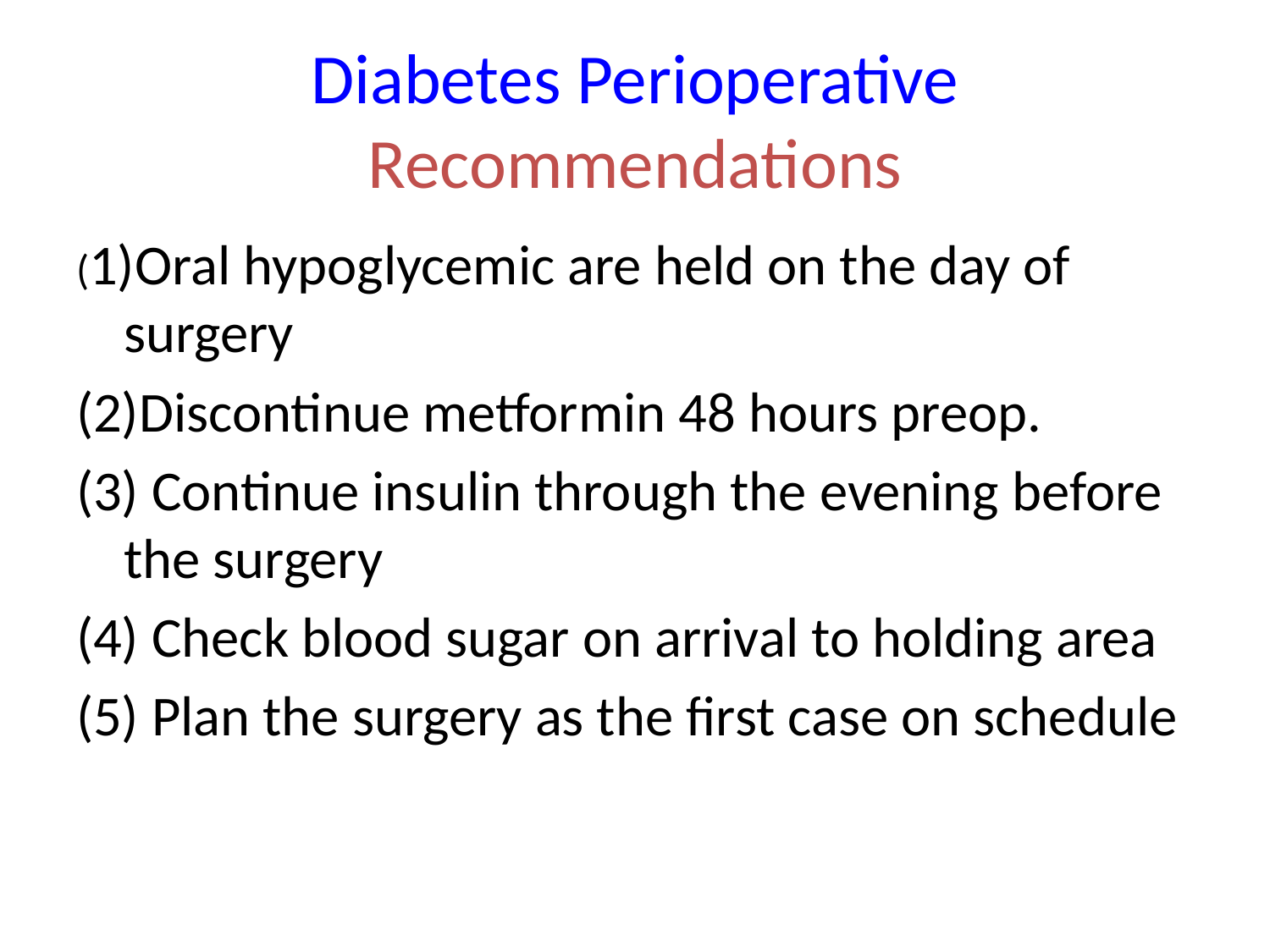

# Diabetes Perioperative Recommendations
(1)Oral hypoglycemic are held on the day of surgery
(2)Discontinue metformin 48 hours preop.
(3) Continue insulin through the evening before the surgery
(4) Check blood sugar on arrival to holding area
(5) Plan the surgery as the first case on schedule